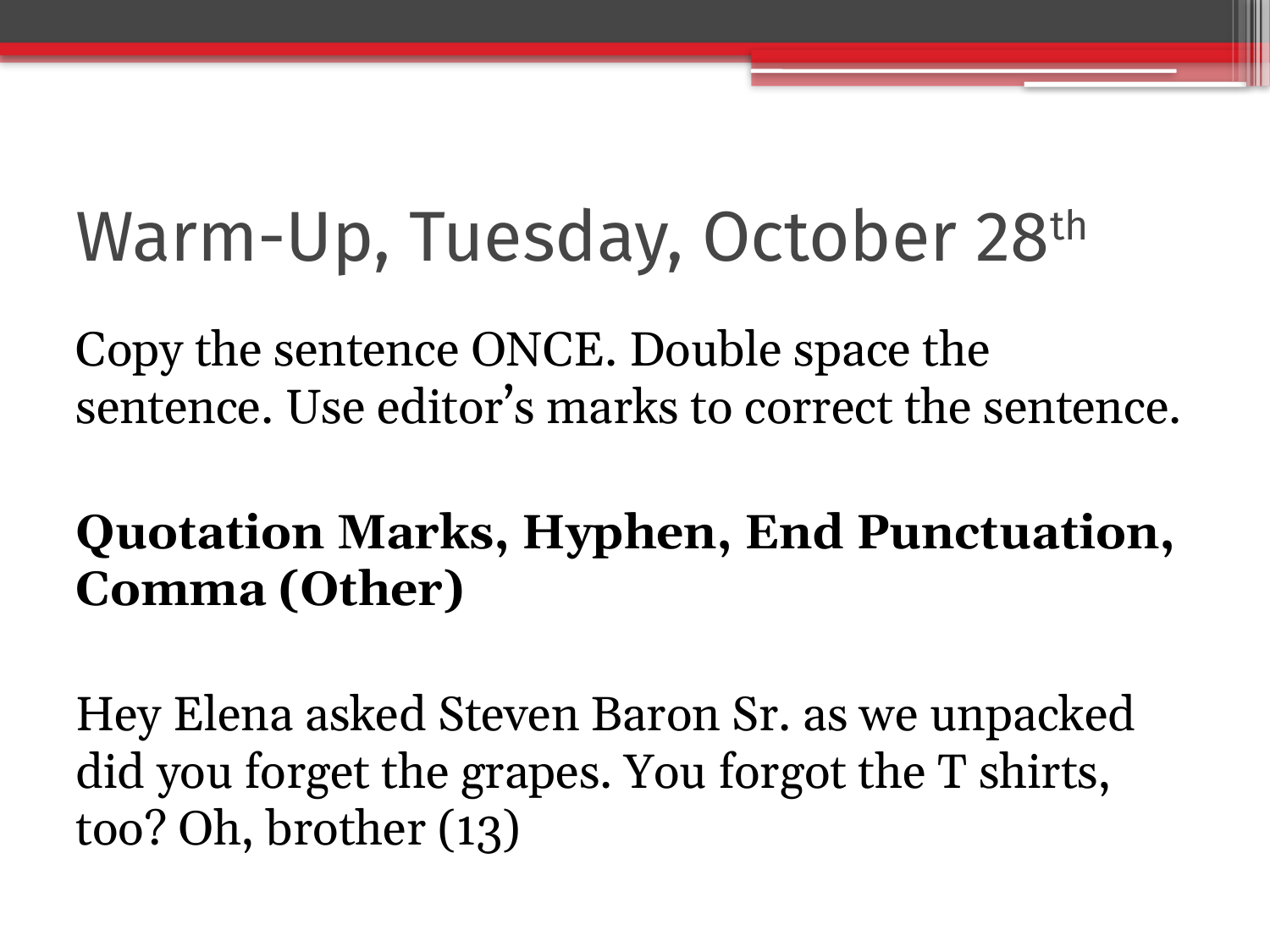

# Warm-Up, Tuesday, October 28th
Copy the sentence ONCE. Double space the sentence. Use editor’s marks to correct the sentence.

Quotation Marks, Hyphen, End Punctuation, Comma (Other)

Hey Elena asked Steven Baron Sr. as we unpacked did you forget the grapes. You forgot the T shirts, too? Oh, brother (13)